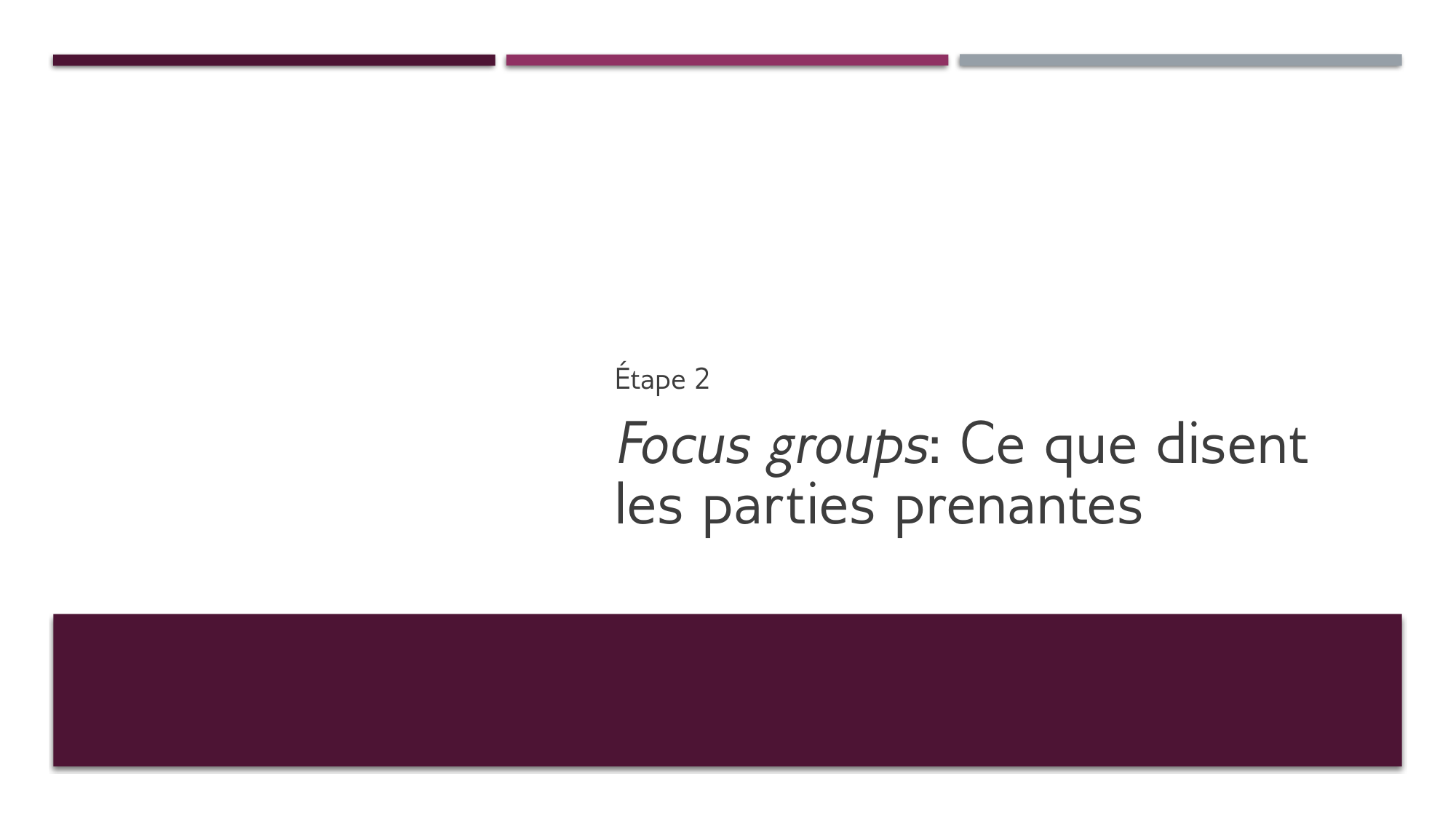

# Étape 1
Étape 2
Focus groups: Ce que disent les parties prenantes